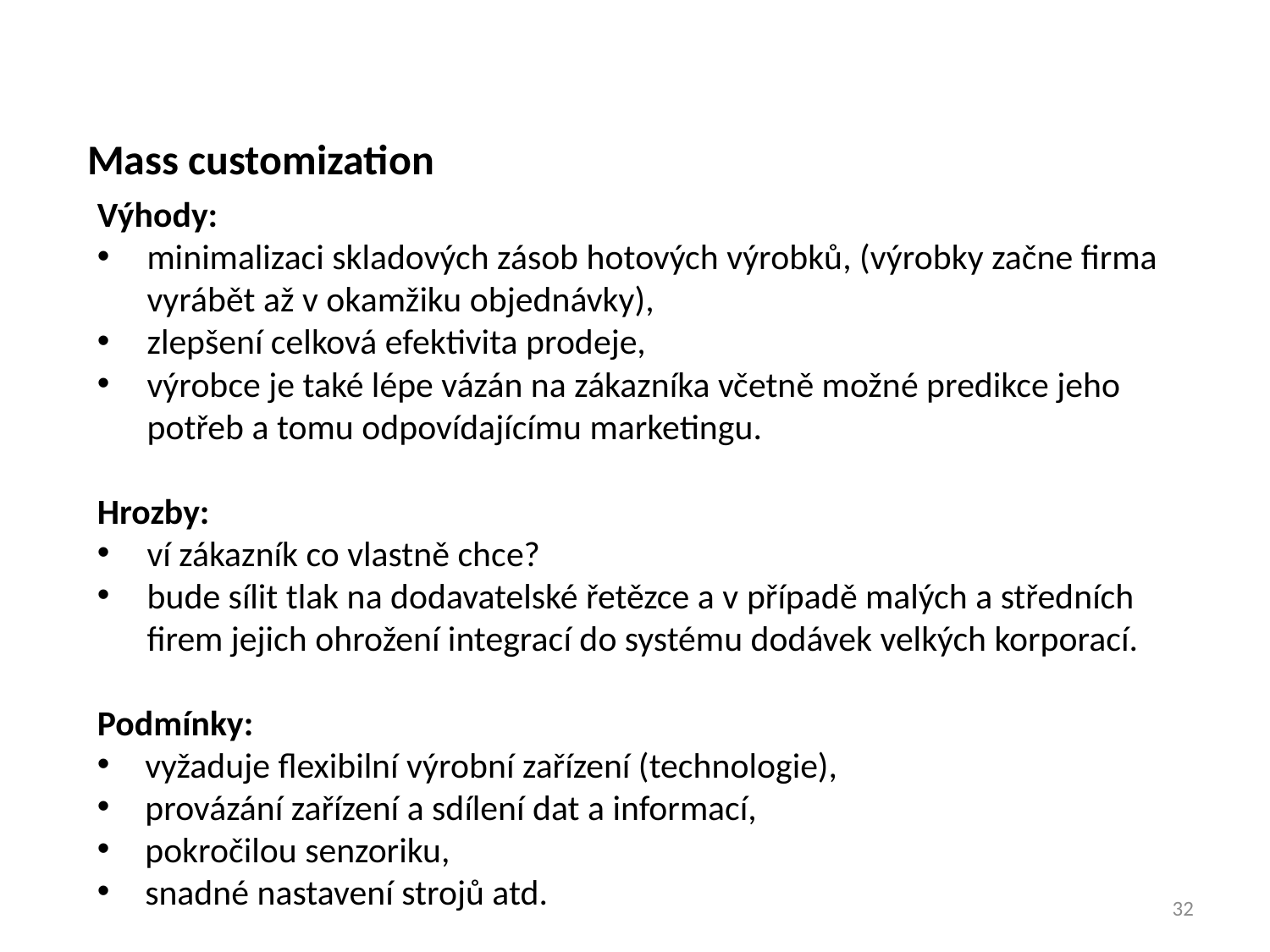

Mass customization
Výhody:
minimalizaci skladových zásob hotových výrobků, (výrobky začne firma vyrábět až v okamžiku objednávky),
zlepšení celková efektivita prodeje,
výrobce je také lépe vázán na zákazníka včetně možné predikce jeho potřeb a tomu odpovídajícímu marketingu.

Hrozby:
ví zákazník co vlastně chce?
bude sílit tlak na dodavatelské řetězce a v případě malých a středních firem jejich ohrožení integrací do systému dodávek velkých korporací.

Podmínky:
vyžaduje flexibilní výrobní zařízení (technologie),
provázání zařízení a sdílení dat a informací,
pokročilou senzoriku,
snadné nastavení strojů atd.

32